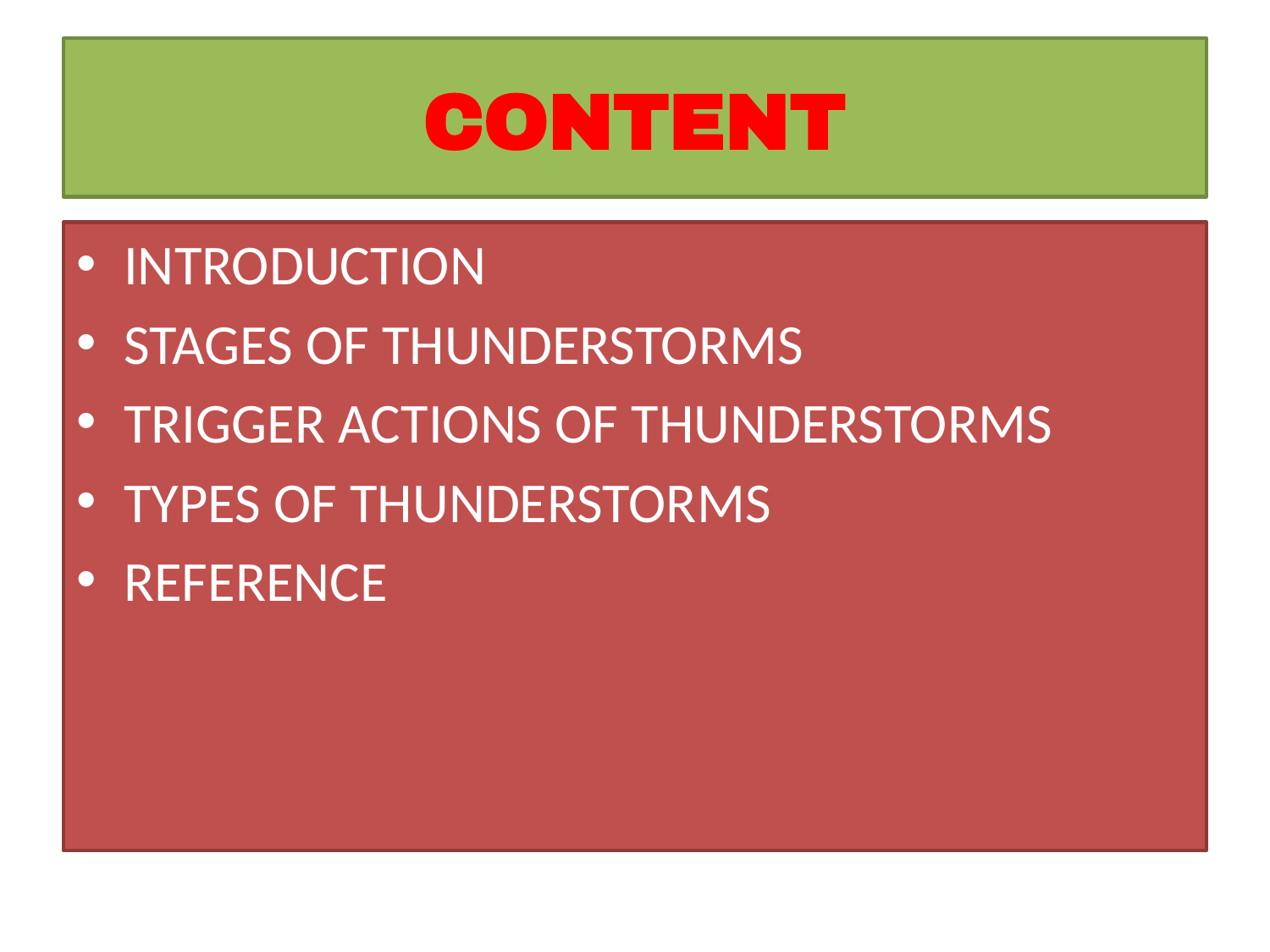

# CONTENT
INTRODUCTION
STAGES OF THUNDERSTORMS
TRIGGER ACTIONS OF THUNDERSTORMS
TYPES OF THUNDERSTORMS
REFERENCE